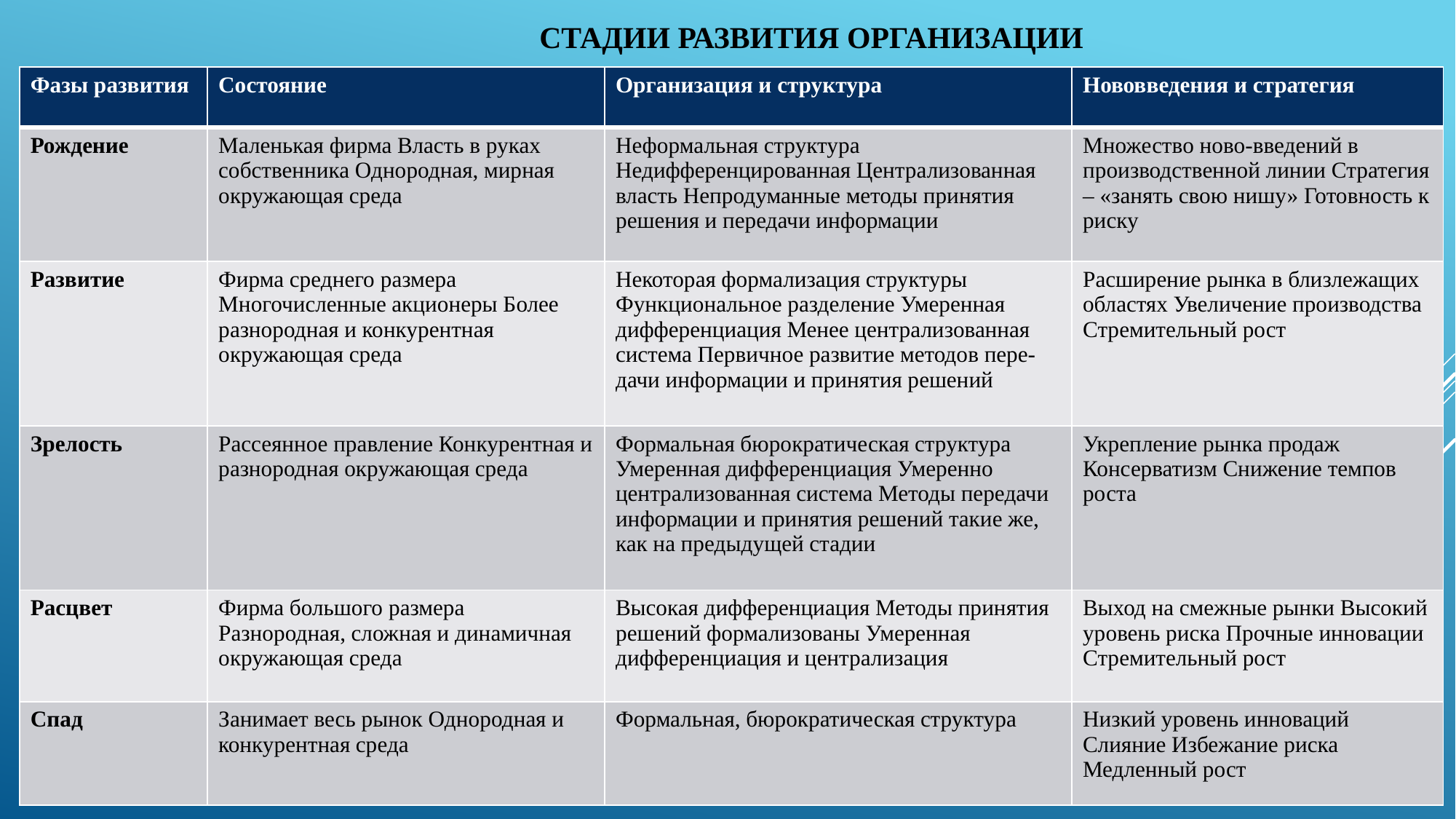

СТАДИИ РАЗВИТИЯ ОРГАНИЗАЦИИ
| Фазы развития | Состояние | Организация и структура | Нововведения и стратегия |
| --- | --- | --- | --- |
| Рождение | Маленькая фирма Власть в руках собственника Однородная, мирная окружающая среда | Неформальная структура Недифференцированная Централизованная власть Непродуманные методы принятия решения и передачи информации | Множество ново-введений в производственной линии Стратегия – «занять свою нишу» Готовность к риску |
| Развитие | Фирма среднего размера Многочисленные акционеры Более разнородная и конкурентная окружающая среда | Некоторая формализация структуры Функциональное разделение Умеренная дифференциация Менее централизованная система Первичное развитие методов пере-дачи информации и принятия решений | Расширение рынка в близлежащих областях Увеличение производства Стремительный рост |
| Зрелость | Рассеянное правление Конкурентная и разнородная окружающая среда | Формальная бюрократическая структура Умеренная дифференциация Умеренно централизованная система Методы передачи информации и принятия решений такие же, как на предыдущей стадии | Укрепление рынка продаж Консерватизм Снижение темпов роста |
| Расцвет | Фирма большого размера Разнородная, сложная и динамичная окружающая среда | Высокая дифференциация Методы принятия решений формализованы Умеренная дифференциация и централизация | Выход на смежные рынки Высокий уровень риска Прочные инновации Стремительный рост |
| Спад | Занимает весь рынок Однородная и конкурентная среда | Формальная, бюрократическая структура | Низкий уровень инноваций Слияние Избежание риска Медленный рост |